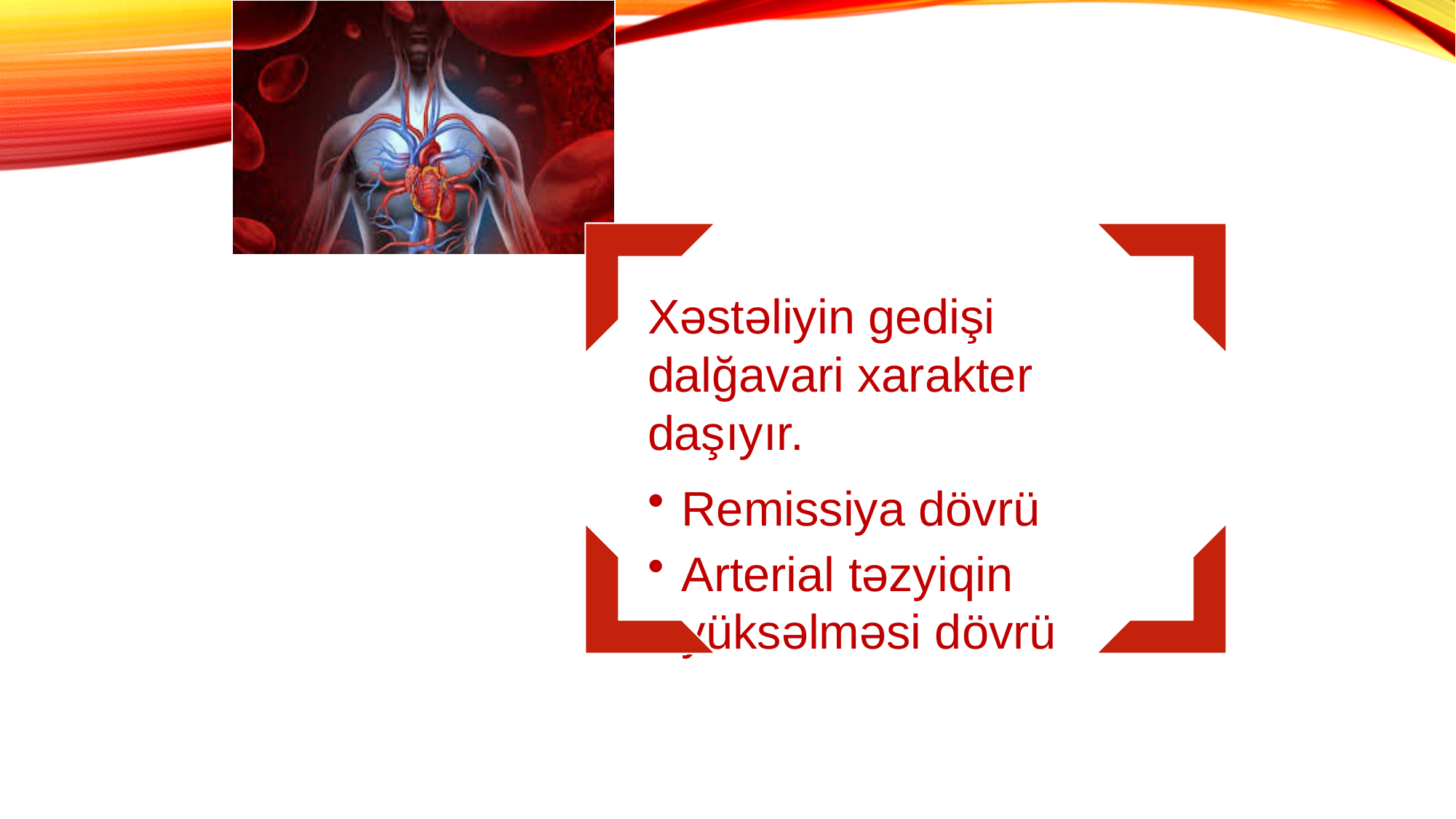

Xəstəliyin gedişi dalğavari xarakter daşıyır.
Remissiya dövrü
Arterial təzyiqin yüksəlməsi dövrü